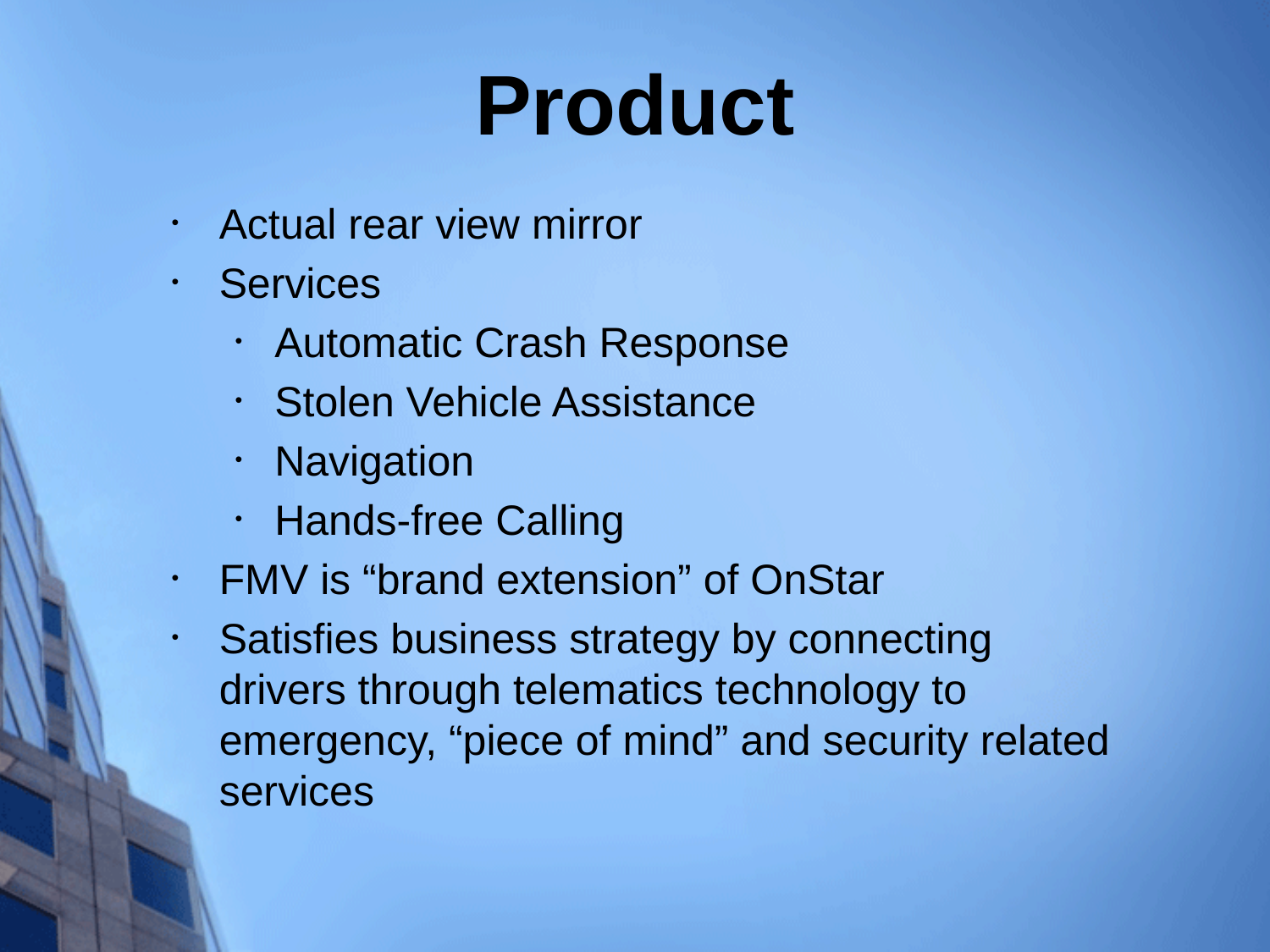

# Product
Actual rear view mirror
Services
Automatic Crash Response
Stolen Vehicle Assistance
Navigation
Hands-free Calling
FMV is “brand extension” of OnStar
Satisfies business strategy by connecting drivers through telematics technology to emergency, “piece of mind” and security related services